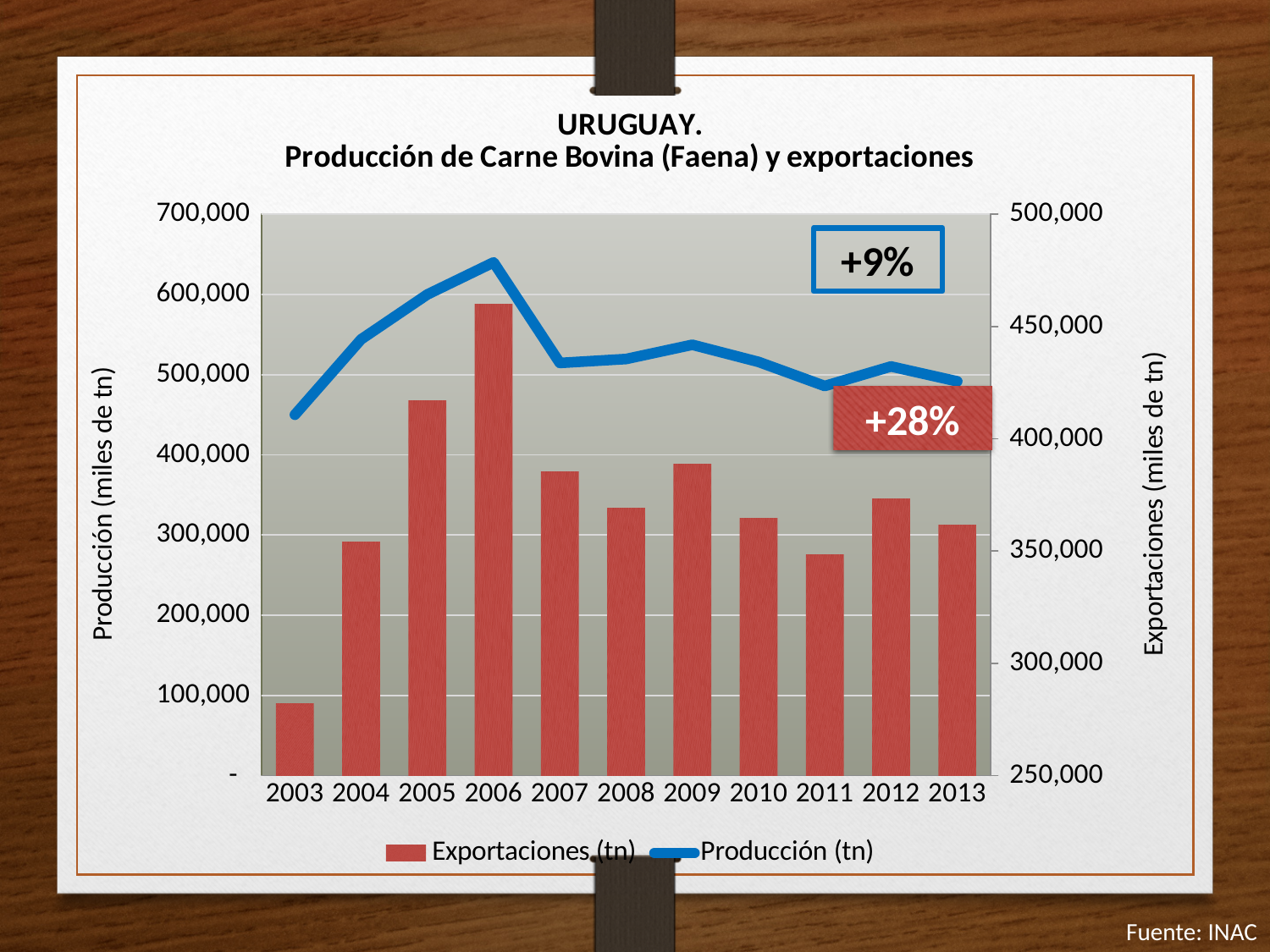

### Chart: URUGUAY.
Producción de Carne Bovina (Faena) y exportaciones

| Category | Exportaciones (tn) | Producción (tn) |
|---|---|---|
| 2003 | 282000.0 | 450000.0 |
| 2004 | 354000.0 | 544000.0 |
| 2005 | 417000.0 | 600000.0 |
| 2006 | 460000.0 | 640000.0 |
| 2007 | 385390.0 | 514523.89139999996 |
| 2008 | 369129.0 | 519456.11189999984 |
| 2009 | 388827.0 | 537230.001 |
| 2010 | 364677.0 | 515880.55159999995 |
| 2011 | 348571.0 | 485814.11199999985 |
| 2012 | 373175.0 | 510160.09679999994 |
| 2013 | 361686.0 | 491645.36799999984 |
+9%
+28%
Fuente: INAC